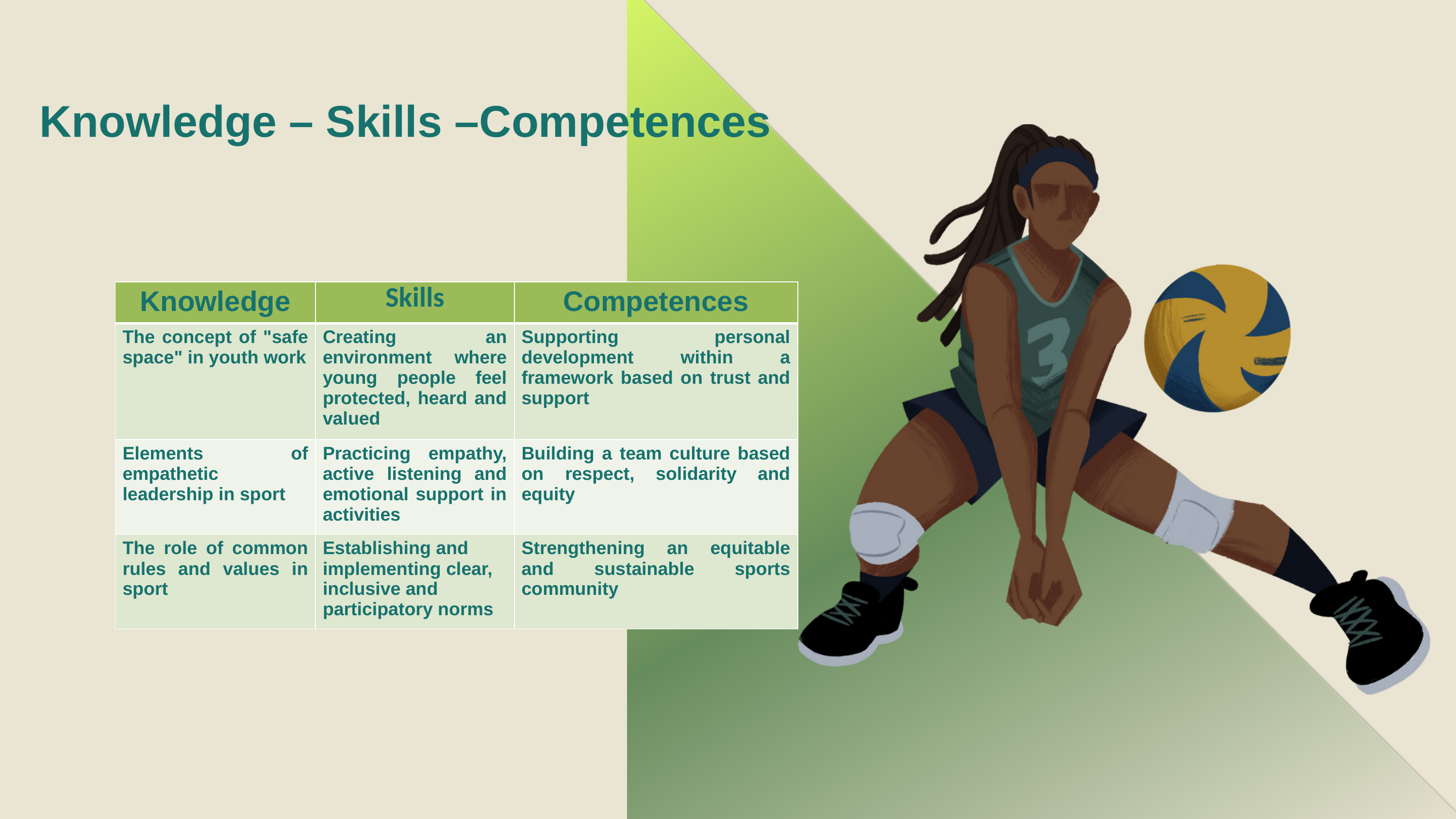

Knowledge – Skills –Competences

| Knowledge | Skills | Competences |
| --- | --- | --- |
| The concept of "safe space" in youth work | Creating an environment where young people feel protected, heard and valued | Supporting personal development within a framework based on trust and support |
| Elements of empathetic leadership in sport | Practicing empathy, active listening and emotional support in activities | Building a team culture based on respect, solidarity and equity |
| The role of common rules and values in sport | Establishing and implementing clear, inclusive and participatory norms | Strengthening an equitable and sustainable sports community |